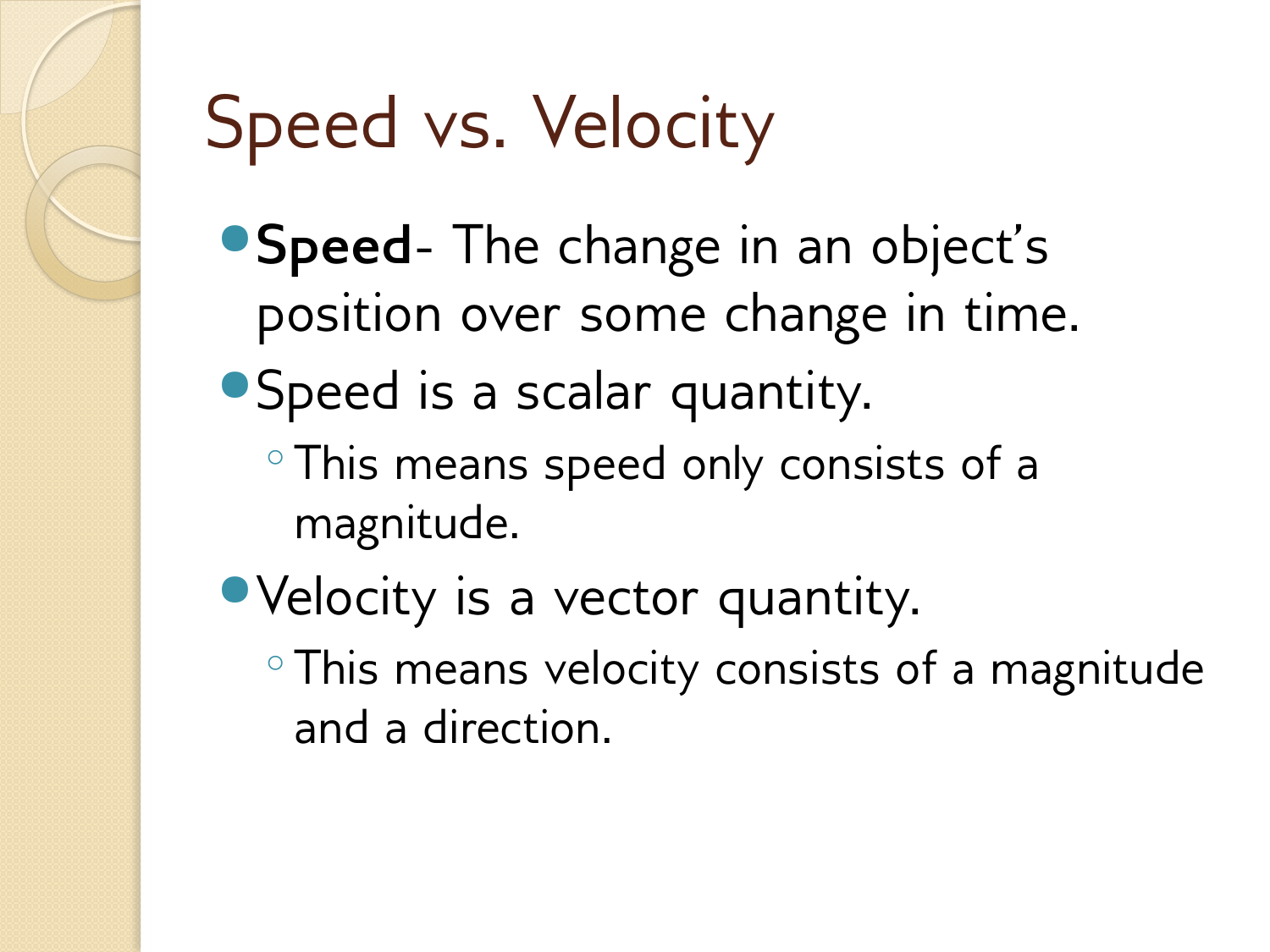

# Speed vs. Velocity
Speed- The change in an object’s position over some change in time.
Speed is a scalar quantity.
This means speed only consists of a magnitude.
Velocity is a vector quantity.
This means velocity consists of a magnitude and a direction.